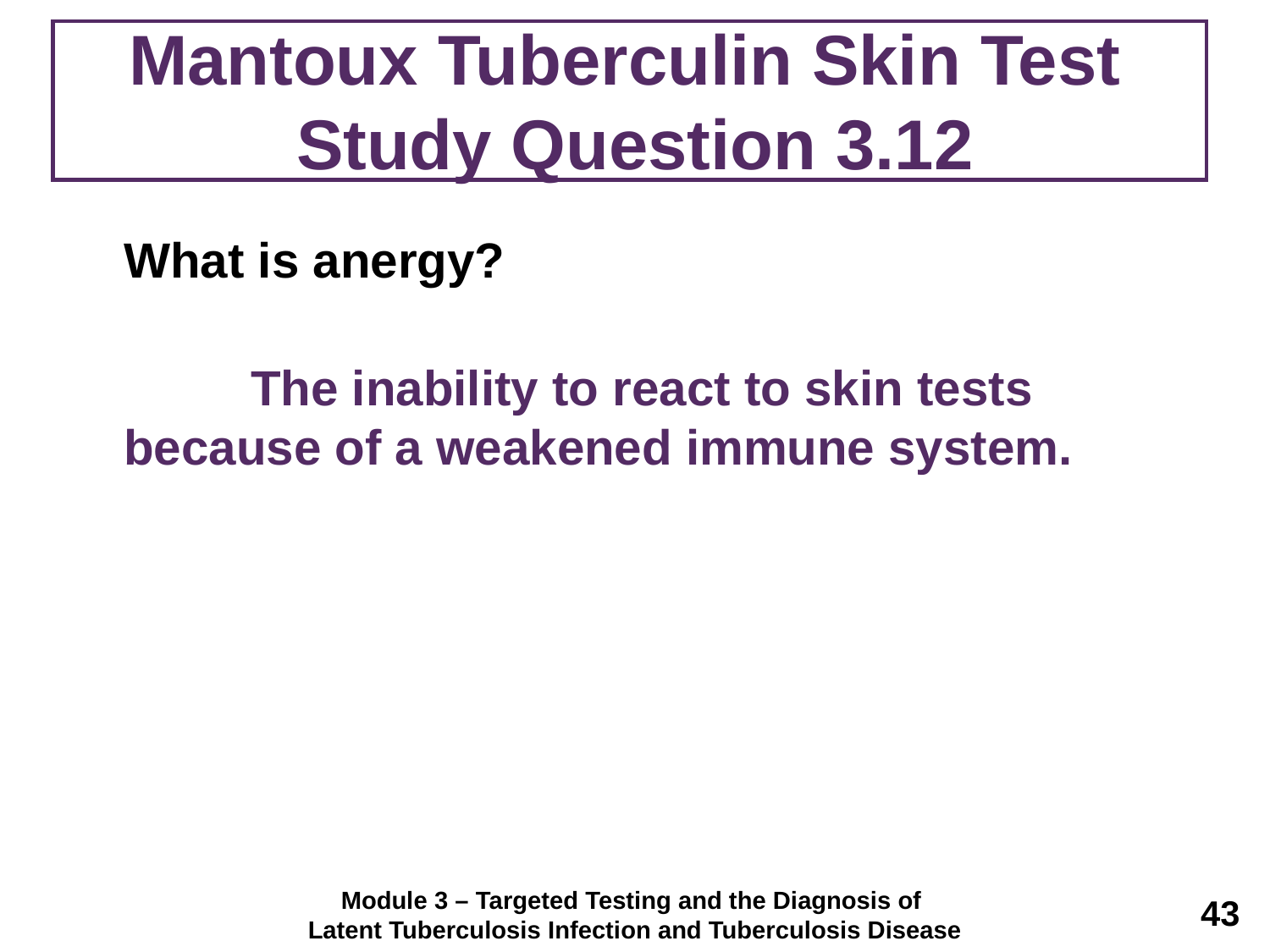

# Mantoux Tuberculin Skin Test Study Question 3.12
	What is anergy?

		The inability to react to skin tests 	because of a weakened immune system.

Module 3 – Targeted Testing and the Diagnosis of
Latent Tuberculosis Infection and Tuberculosis Disease
43